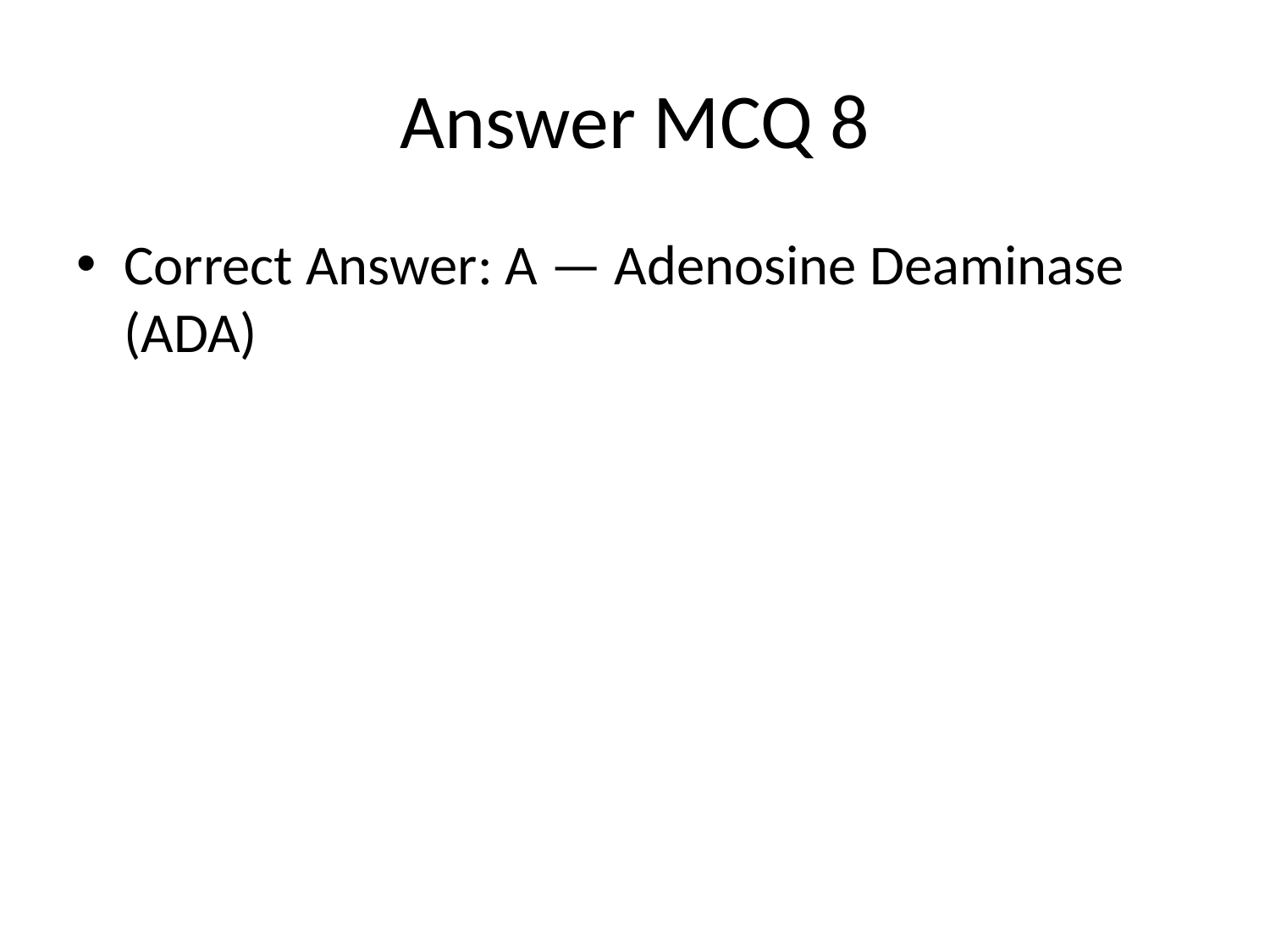

# Answer MCQ 8
Correct Answer: A — Adenosine Deaminase (ADA)